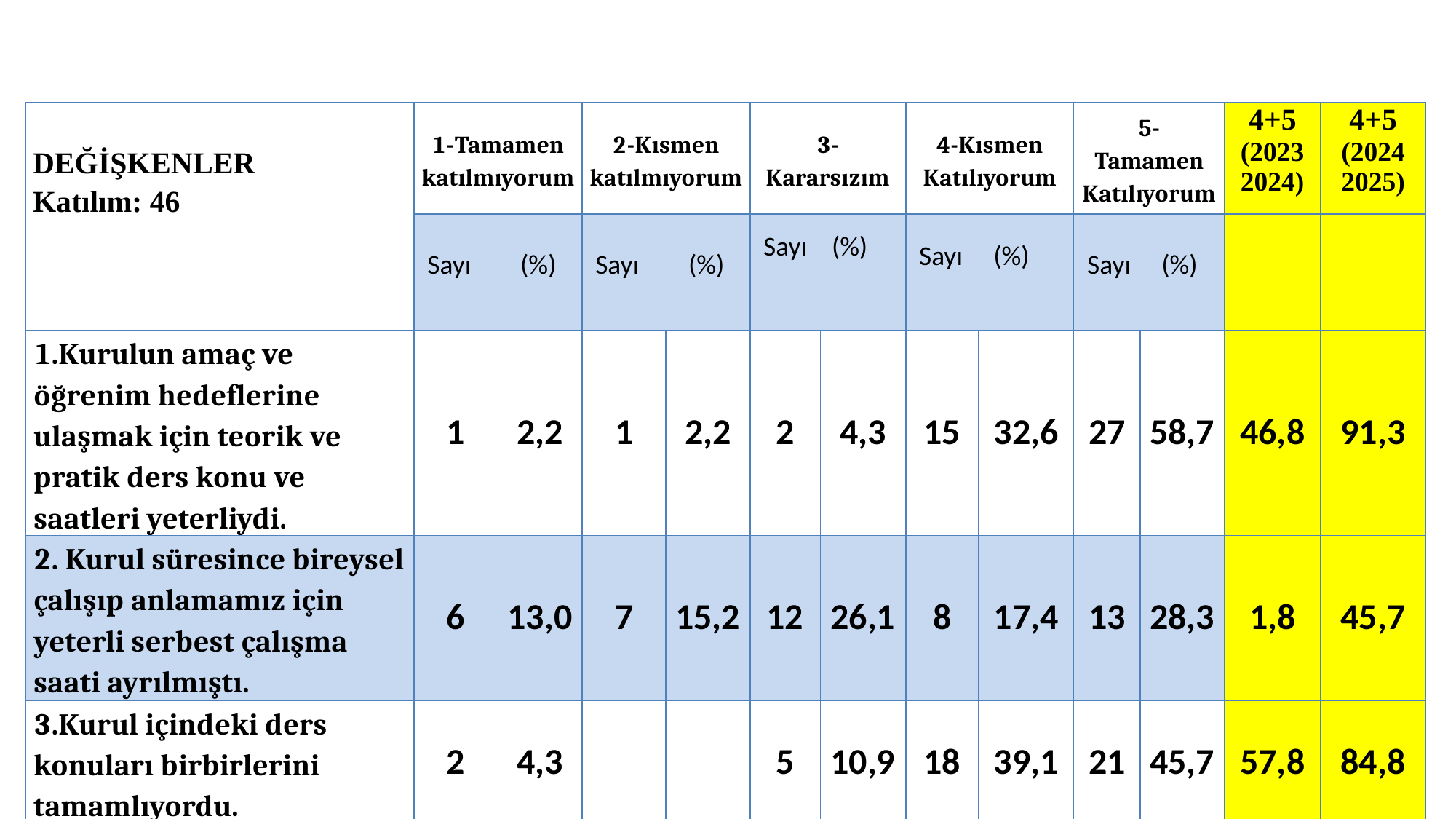

| DEĞİŞKENLER Katılım: 46 | 1-Tamamen katılmıyorum |  | 2-Kısmen katılmıyorum |  | 3-Kararsızım |  | 4-Kısmen Katılıyorum |  | 5- Tamamen Katılıyorum |  | 4+5 (2023 2024) | 4+5 (2024 2025) |
| --- | --- | --- | --- | --- | --- | --- | --- | --- | --- | --- | --- | --- |
|  | Sayı (%) |  | Sayı (%) |  | Sayı (%) |  | Sayı (%) |  | Sayı (%) |  |  |  |
| 1.Kurulun amaç ve öğrenim hedeflerine ulaşmak için teorik ve pratik ders konu ve saatleri yeterliydi. | 1 | 2,2 | 1 | 2,2 | 2 | 4,3 | 15 | 32,6 | 27 | 58,7 | 46,8 | 91,3 |
| 2. Kurul süresince bireysel çalışıp anlamamız için yeterli serbest çalışma saati ayrılmıştı. | 6 | 13,0 | 7 | 15,2 | 12 | 26,1 | 8 | 17,4 | 13 | 28,3 | 1,8 | 45,7 |
| 3.Kurul içindeki ders konuları birbirlerini tamamlıyordu. | 2 | 4,3 |  |  | 5 | 10,9 | 18 | 39,1 | 21 | 45,7 | 57,8 | 84,8 |